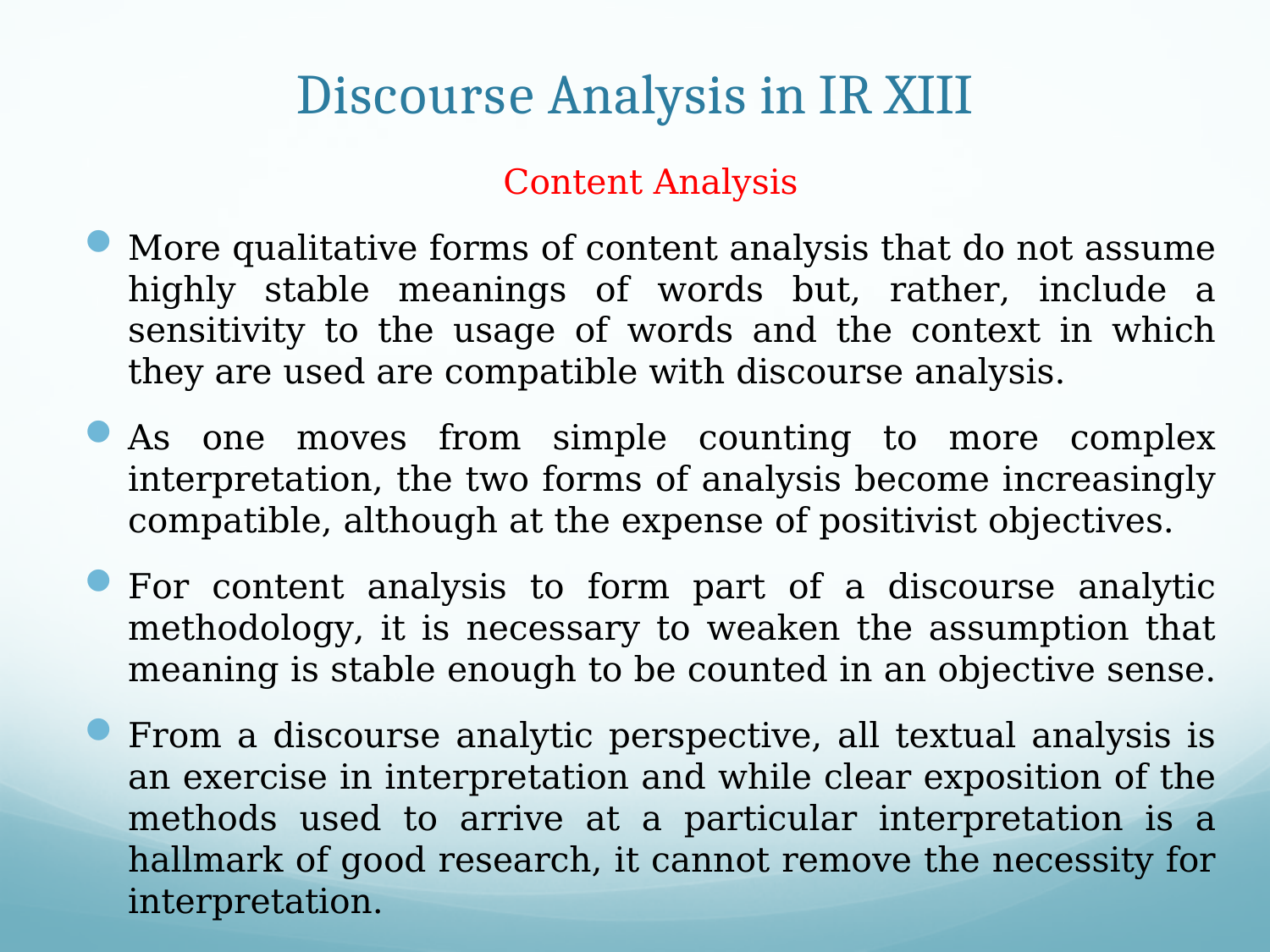

# Discourse Analysis in IR XIII
Content Analysis
More qualitative forms of content analysis that do not assume highly stable meanings of words but, rather, include a sensitivity to the usage of words and the context in which they are used are compatible with discourse analysis.
As one moves from simple counting to more complex interpretation, the two forms of analysis become increasingly compatible, although at the expense of positivist objectives.
For content analysis to form part of a discourse analytic methodology, it is necessary to weaken the assumption that meaning is stable enough to be counted in an objective sense.
From a discourse analytic perspective, all textual analysis is an exercise in interpretation and while clear exposition of the methods used to arrive at a particular interpretation is a hallmark of good research, it cannot remove the necessity for interpretation.